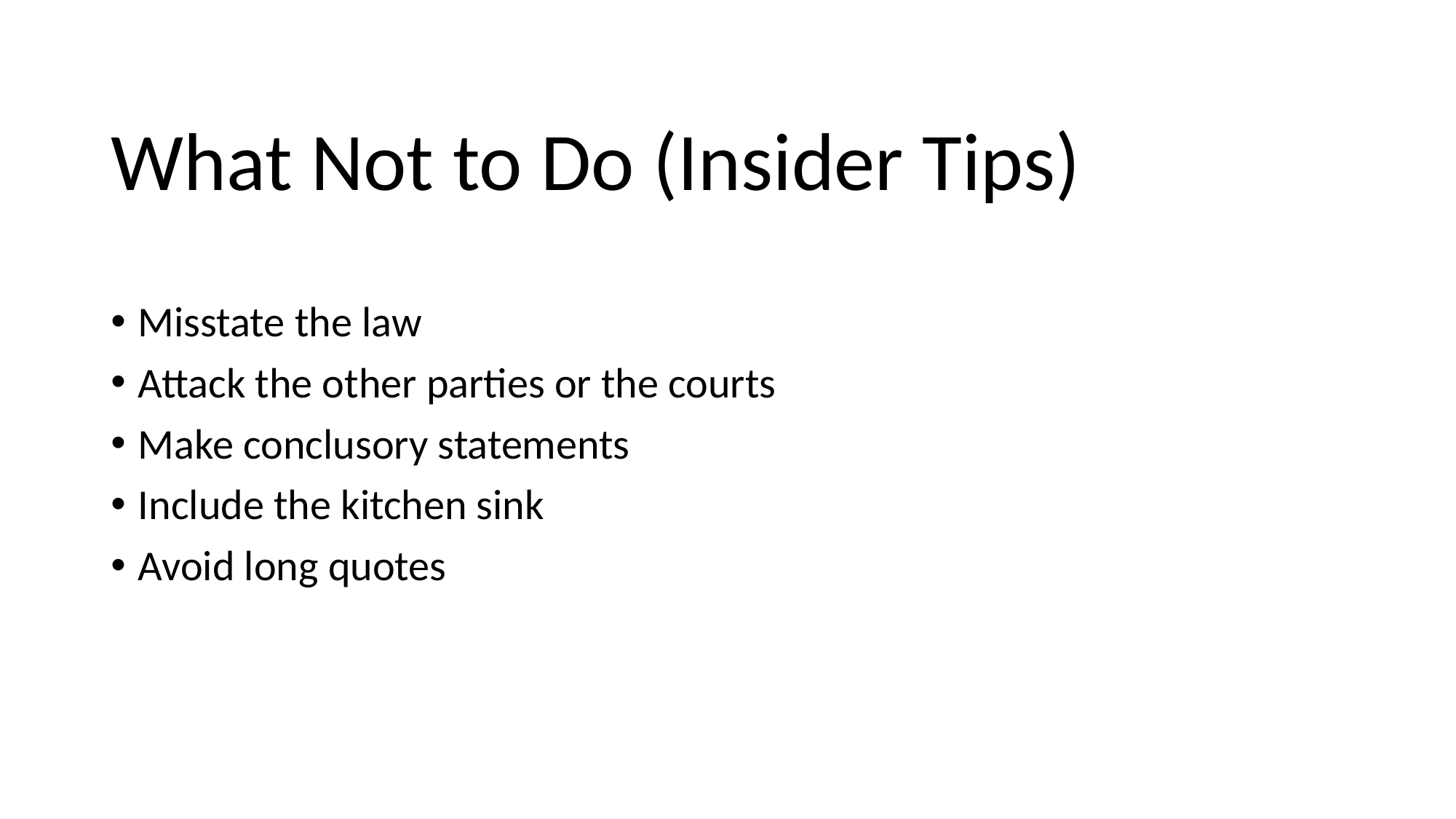

# What Not to Do (Insider Tips)
Misstate the law
Attack the other parties or the courts
Make conclusory statements
Include the kitchen sink
Avoid long quotes